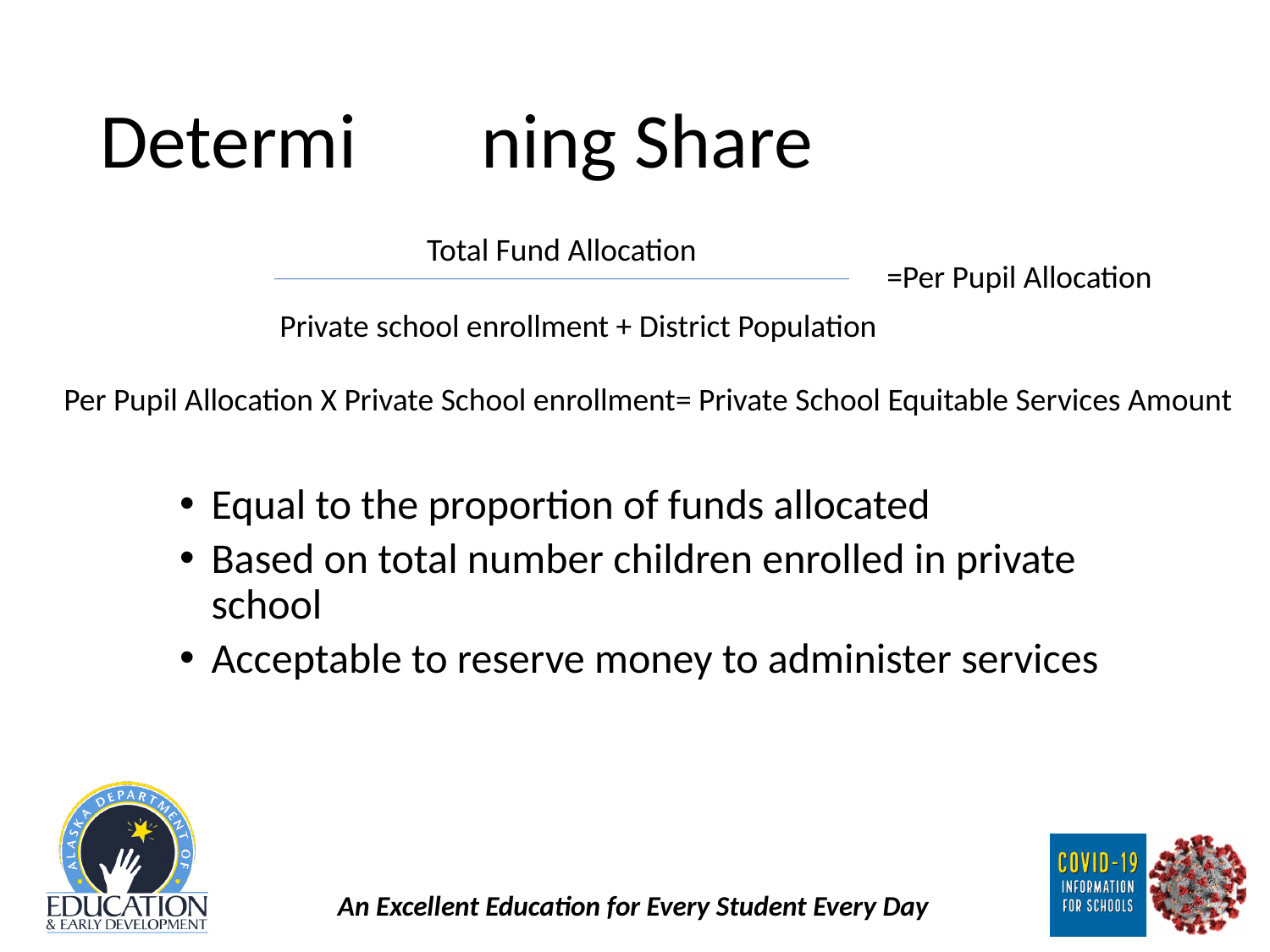

# Determi	ning Share
Total Fund Allocation
=Per Pupil Allocation
Private school enrollment + District Population
Per Pupil Allocation X Private School enrollment= Private School Equitable Services Amount
Equal to the proportion of funds allocated
Based on total number children enrolled in private school
Acceptable to reserve money to administer services